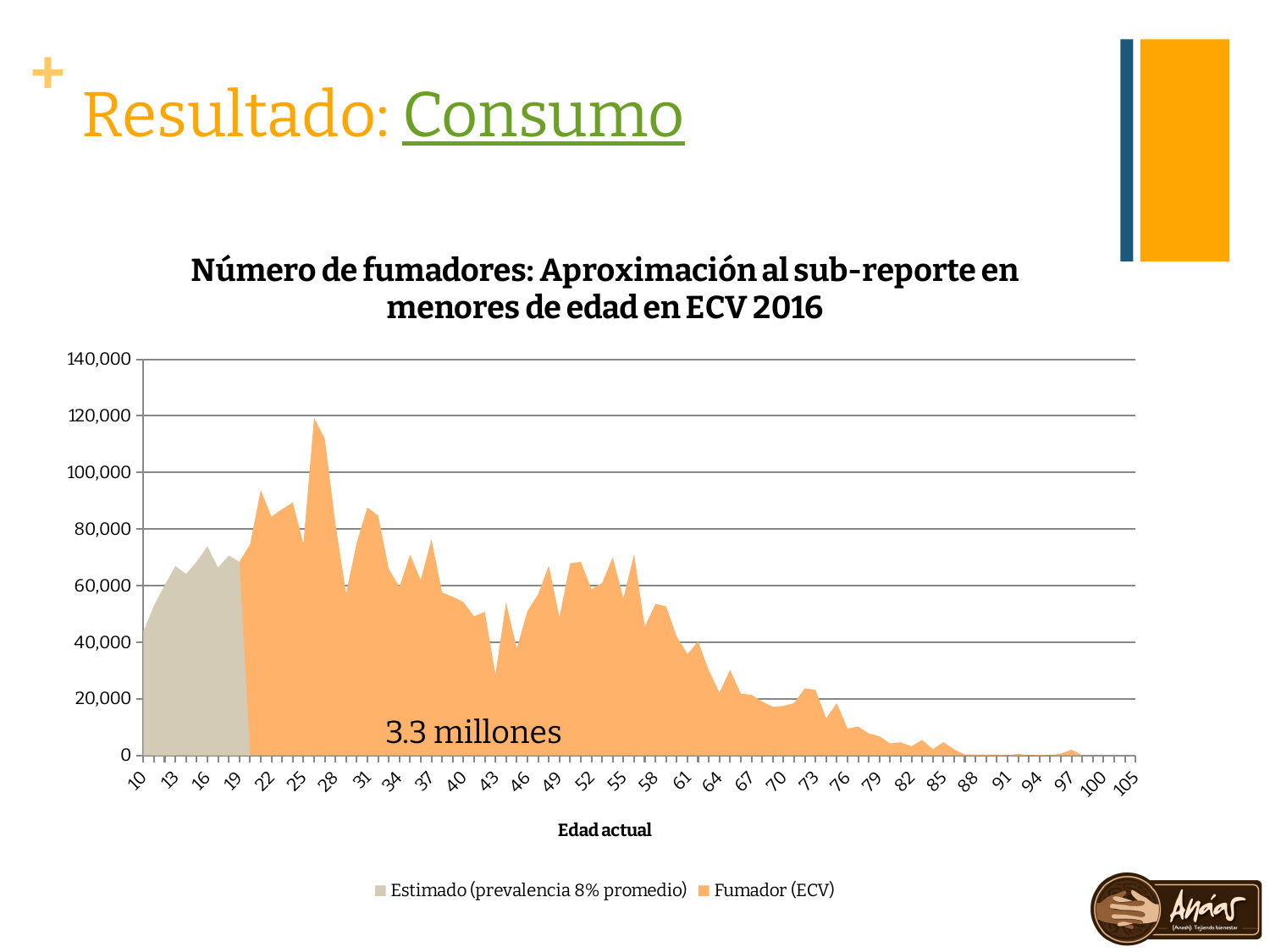

# Resultado: Consumo

[unsupported chart]

3.3 millones